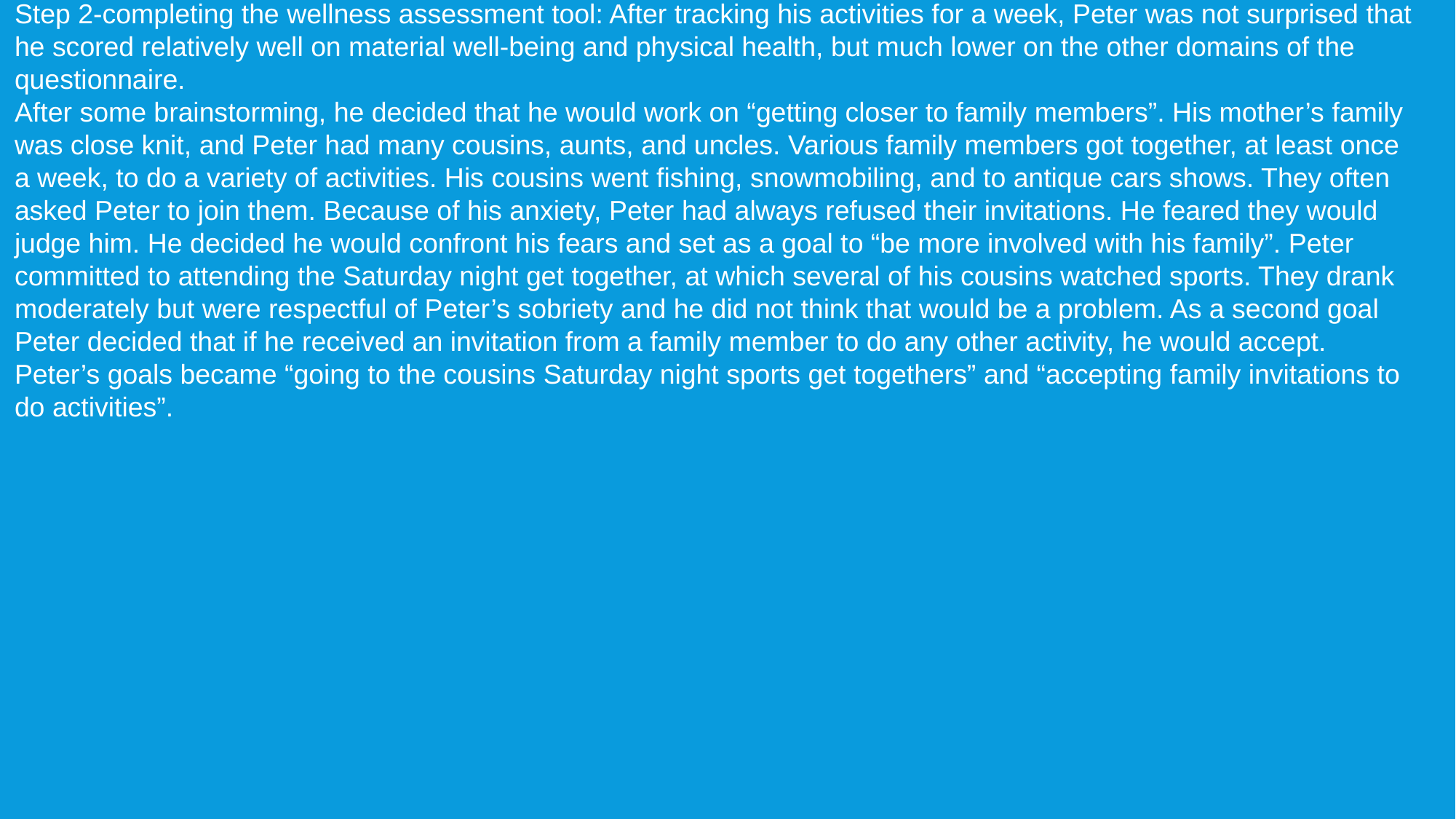

Step 2-completing the wellness assessment tool: After tracking his activities for a week, Peter was not surprised that he scored relatively well on material well-being and physical health, but much lower on the other domains of the questionnaire.
After some brainstorming, he decided that he would work on “getting closer to family members”. His mother’s family was close knit, and Peter had many cousins, aunts, and uncles. Various family members got together, at least once a week, to do a variety of activities. His cousins went fishing, snowmobiling, and to antique cars shows. They often asked Peter to join them. Because of his anxiety, Peter had always refused their invitations. He feared they would judge him. He decided he would confront his fears and set as a goal to “be more involved with his family”. Peter committed to attending the Saturday night get together, at which several of his cousins watched sports. They drank moderately but were respectful of Peter’s sobriety and he did not think that would be a problem. As a second goal Peter decided that if he received an invitation from a family member to do any other activity, he would accept. Peter’s goals became “going to the cousins Saturday night sports get togethers” and “accepting family invitations to do activities”.